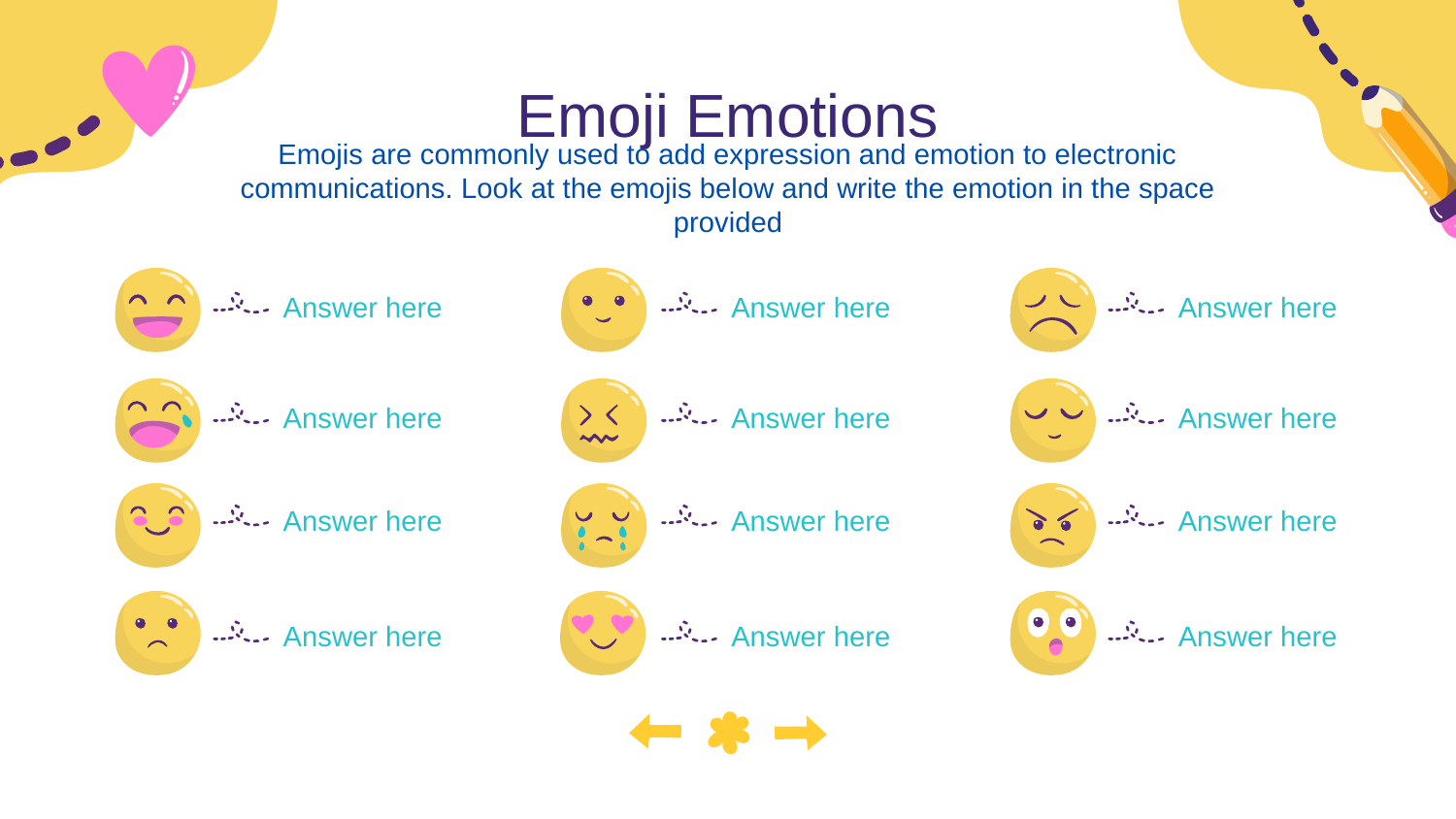

# Emoji Emotions

Emojis are commonly used to add expression and emotion to electronic communications. Look at the emojis below and write the emotion in the space provided

Answer here
Answer here
Answer here

Answer here
Answer here
Answer here

Answer here
Answer here
Answer here

Answer here
Answer here
Answer here